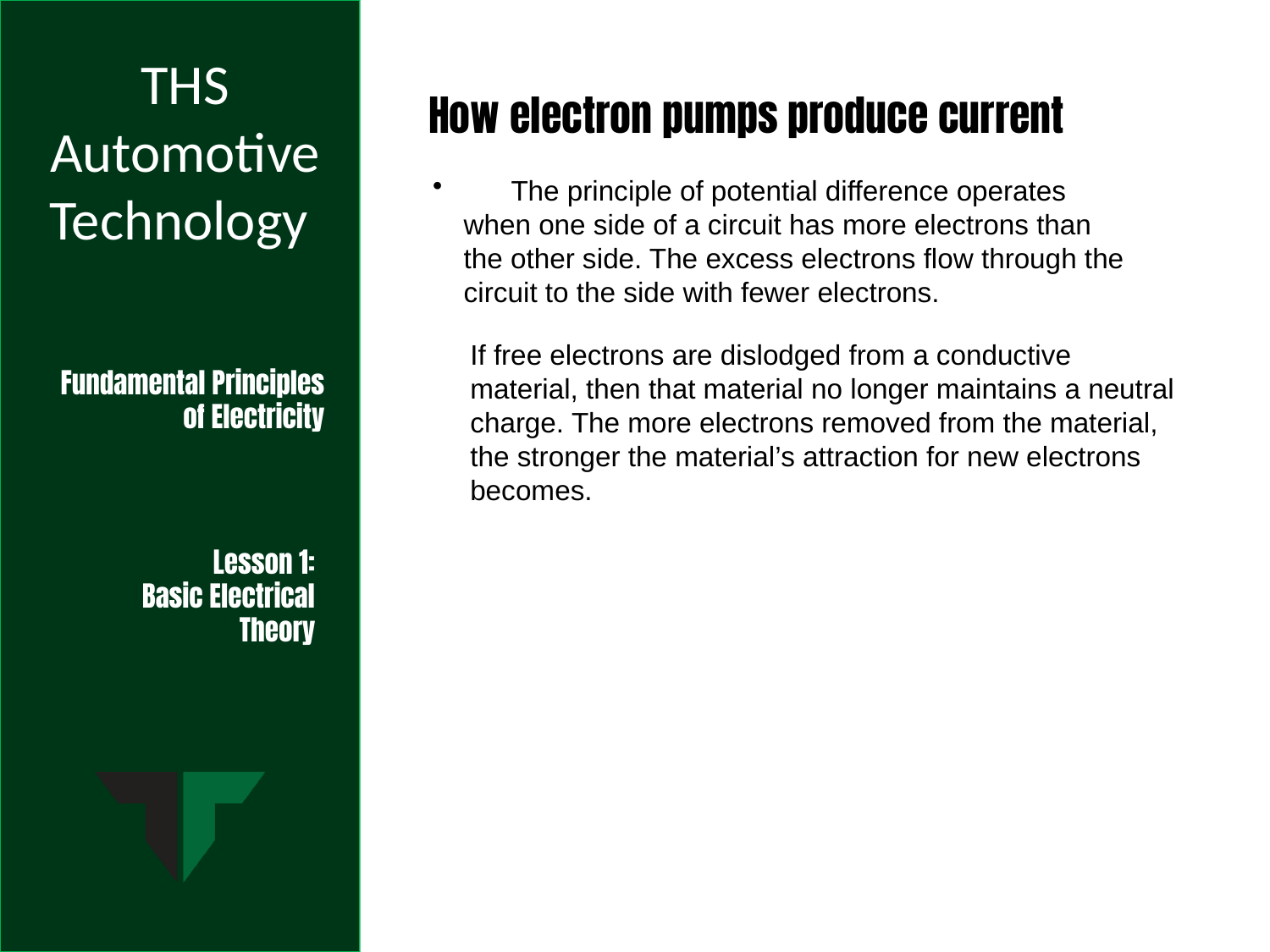

How electron pumps produce current
	The principle of potential difference operates when one side of a circuit has more electrons than the other side. The excess electrons flow through the circuit to the side with fewer electrons.
If free electrons are dislodged from a conductive material, then that material no longer maintains a neutral charge. The more electrons removed from the material, the stronger the material’s attraction for new electrons becomes.